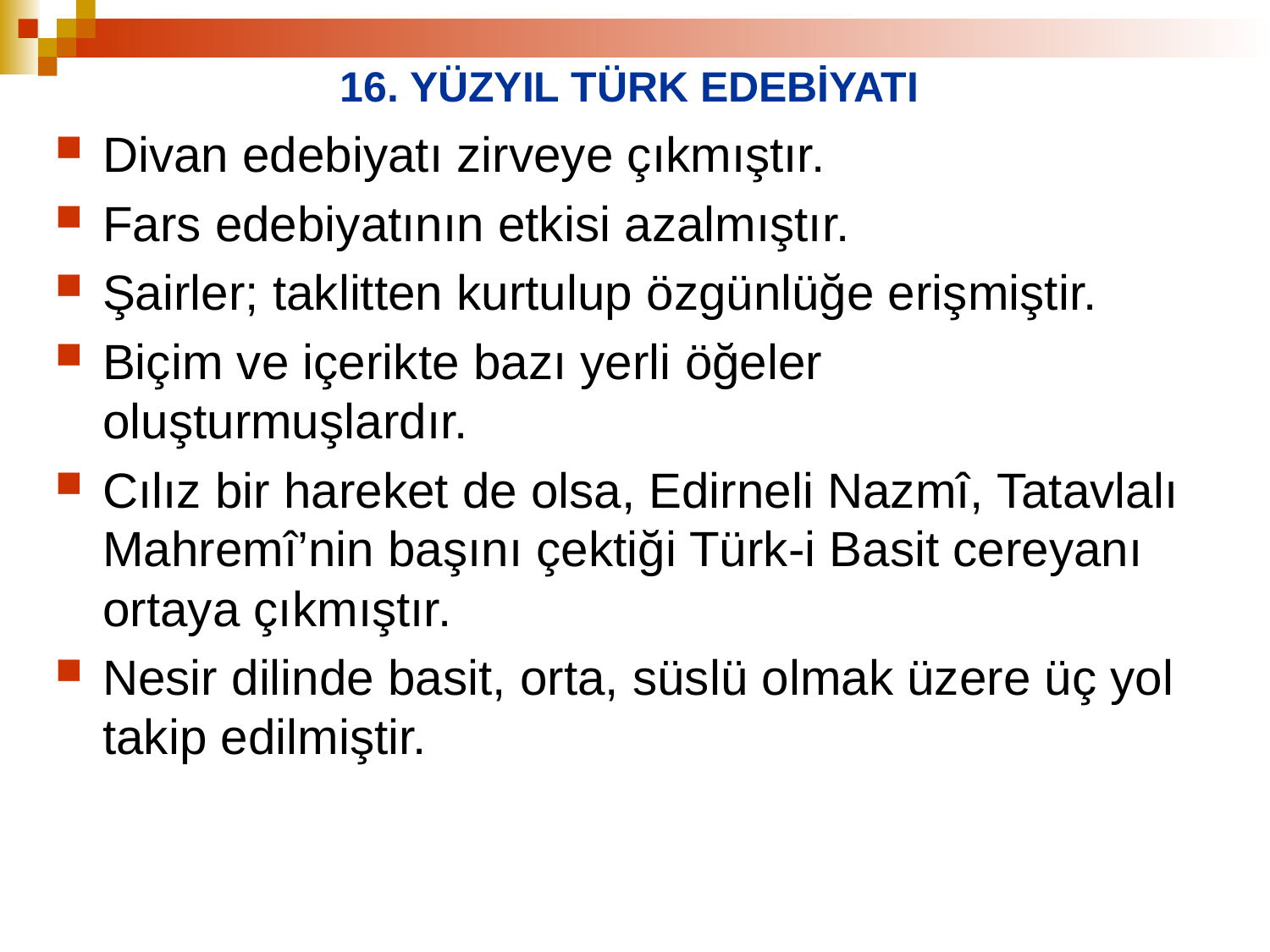

# 16. YÜZYIL TÜRK EDEBİYATI
Divan edebiyatı zirveye çıkmıştır.
Fars edebiyatının etkisi azalmıştır.
Şairler; taklitten kurtulup özgünlüğe erişmiştir.
Biçim ve içerikte bazı yerli öğeler oluşturmuşlardır.
Cılız bir hareket de olsa, Edirneli Nazmî, Tatavlalı Mahremî’nin başını çektiği Türk-i Basit cereyanı ortaya çıkmıştır.
Nesir dilinde basit, orta, süslü olmak üzere üç yol takip edilmiştir.